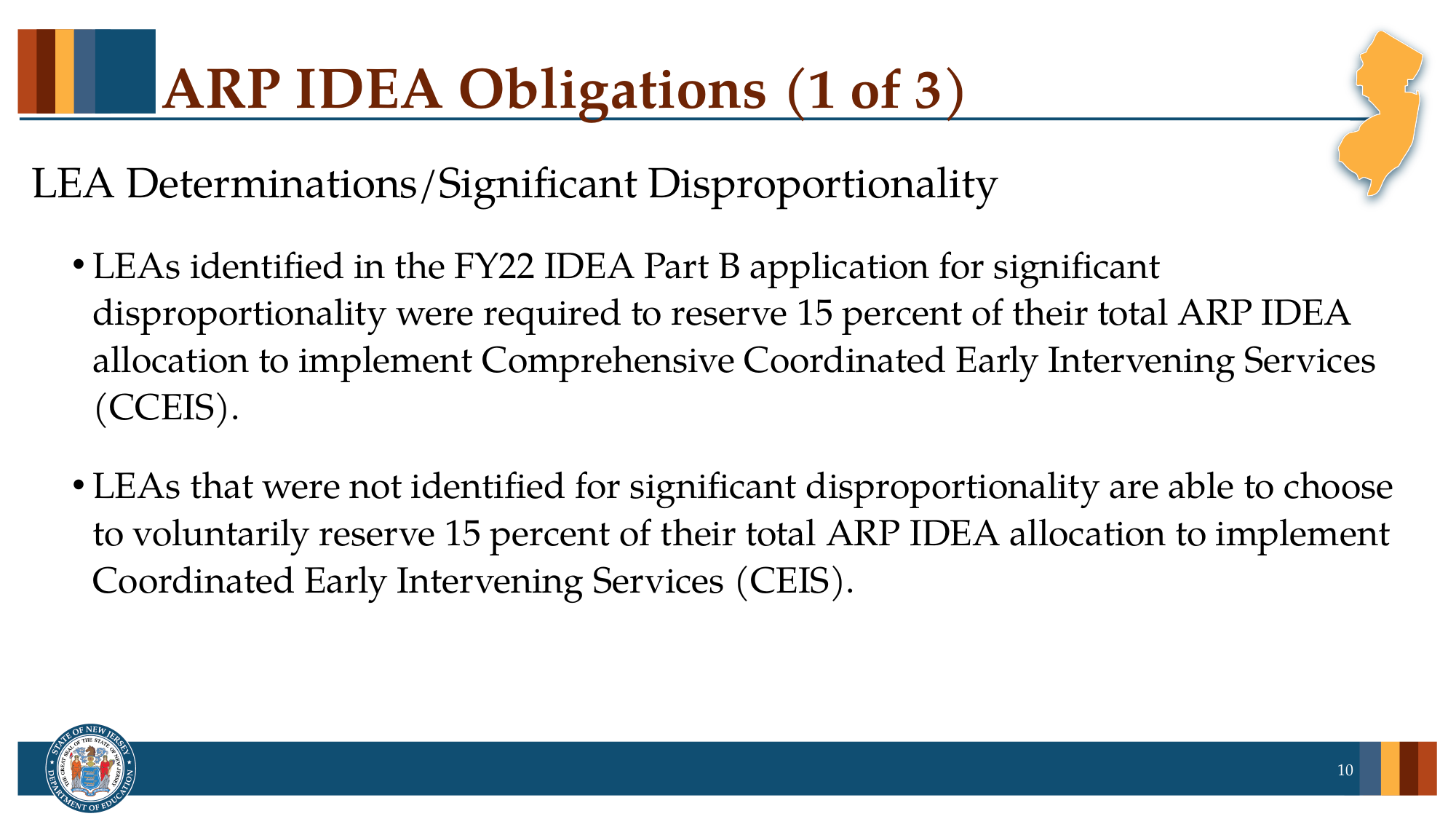

# ARP IDEA Obligations (1 of 3)
LEA Determinations/Significant Disproportionality
LEAs identified in the FY22 IDEA Part B application for significant disproportionality were required to reserve 15 percent of their total ARP IDEA allocation to implement Comprehensive Coordinated Early Intervening Services (CCEIS).
LEAs that were not identified for significant disproportionality are able to choose to voluntarily reserve 15 percent of their total ARP IDEA allocation to implement Coordinated Early Intervening Services (CEIS).
10